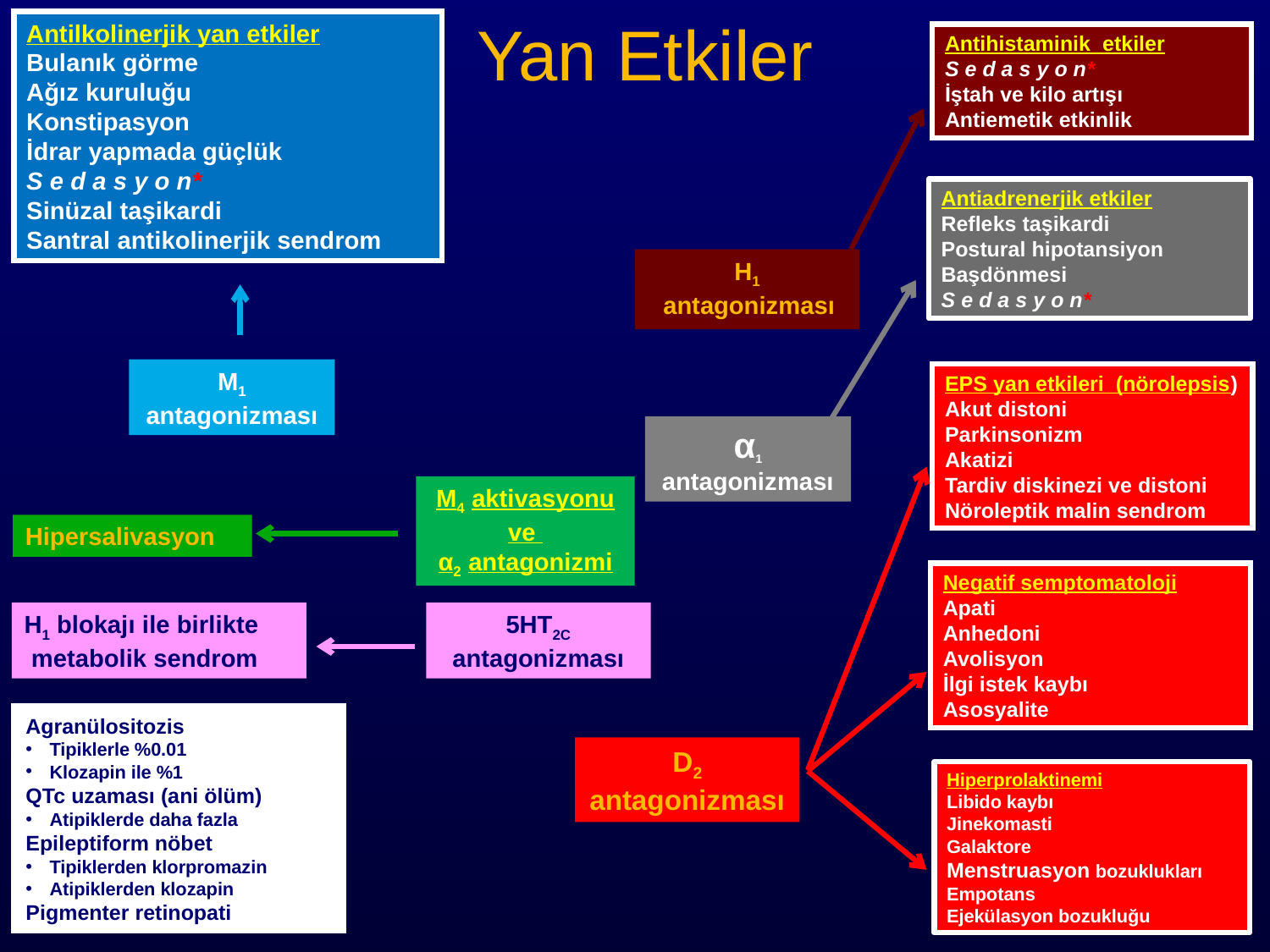

Yan Etkiler
Antilkolinerjik yan etkiler
Bulanık görme
Ağız kuruluğu
Konstipasyon
İdrar yapmada güçlük
S e d a s y o n*
Sinüzal taşikardi
Santral antikolinerjik sendrom
Antihistaminik  etkiler
S e d a s y o n*
İştah ve kilo artışı
Antiemetik etkinlik
Antiadrenerjik etkiler
Refleks taşikardi
Postural hipotansiyon
Başdönmesi
S e d a s y o n*
H1
 antagonizması
M1 antagonizması
EPS yan etkileri  (nörolepsis)
Akut distoni
Parkinsonizm
Akatizi
Tardiv diskinezi ve distoni
Nöroleptik malin sendrom
α1 antagonizması
M4 aktivasyonu ve
α2 antagonizmi
Hipersalivasyon
Negatif semptomatoloji
Apati
Anhedoni
Avolisyon
İlgi istek kaybı
Asosyalite
H1 blokajı ile birlikte
 metabolik sendrom
5HT2C antagonizması
Agranülositozis
Tipiklerle %0.01
Klozapin ile %1
QTc uzaması (ani ölüm)
Atipiklerde daha fazla
Epileptiform nöbet
Tipiklerden klorpromazin
Atipiklerden klozapin
Pigmenter retinopati
D2 antagonizması
Hiperprolaktinemi
Libido kaybı
Jinekomasti
Galaktore
Menstruasyon bozuklukları
Empotans
Ejekülasyon bozukluğu